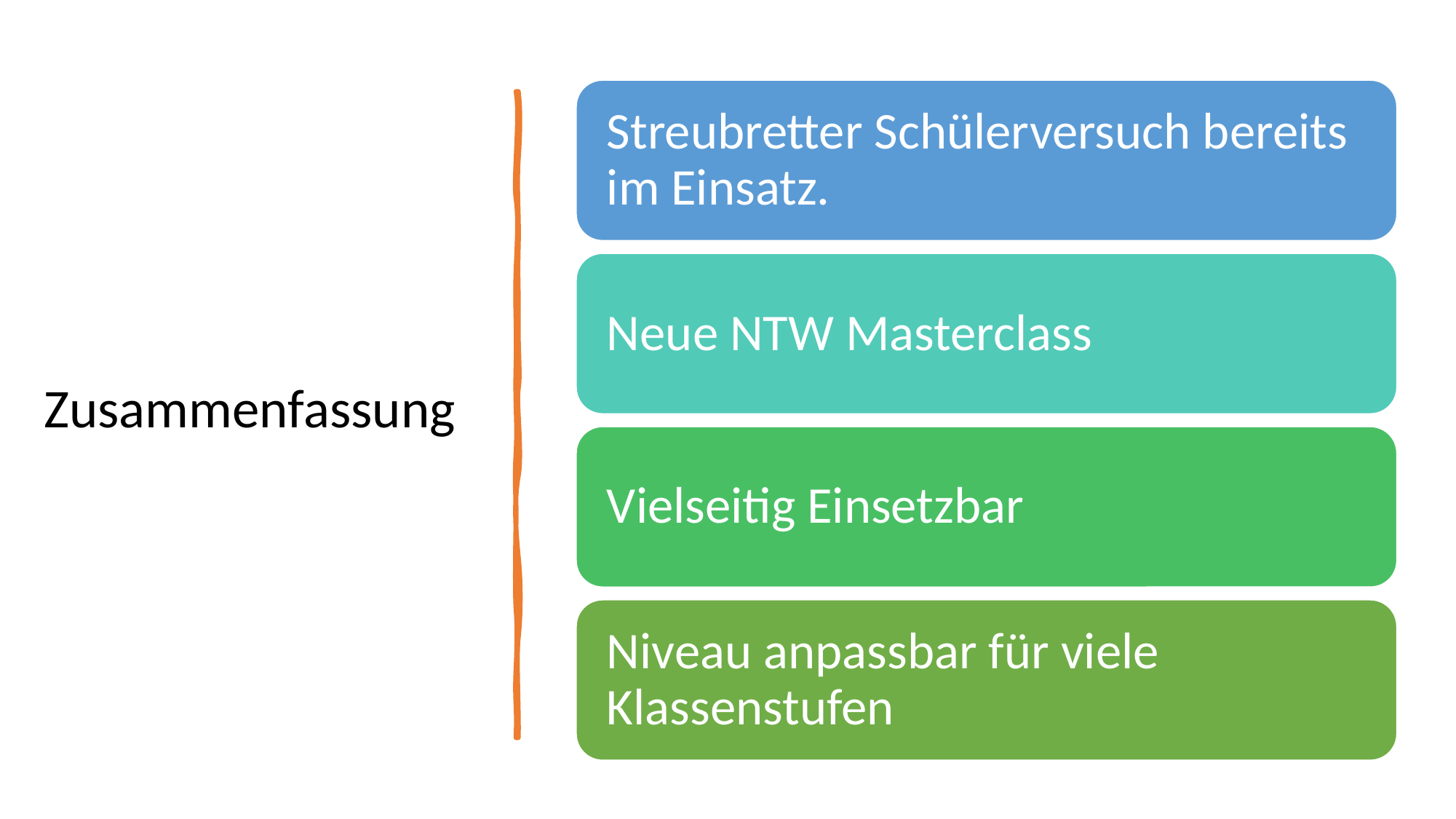

# Zusammenfassung
Streubretter Schülerversuch bereits im Einsatz.
Neue NTW Masterclass
Vielseitig Einsetzbar
Niveau anpassbar für viele Klassenstufen